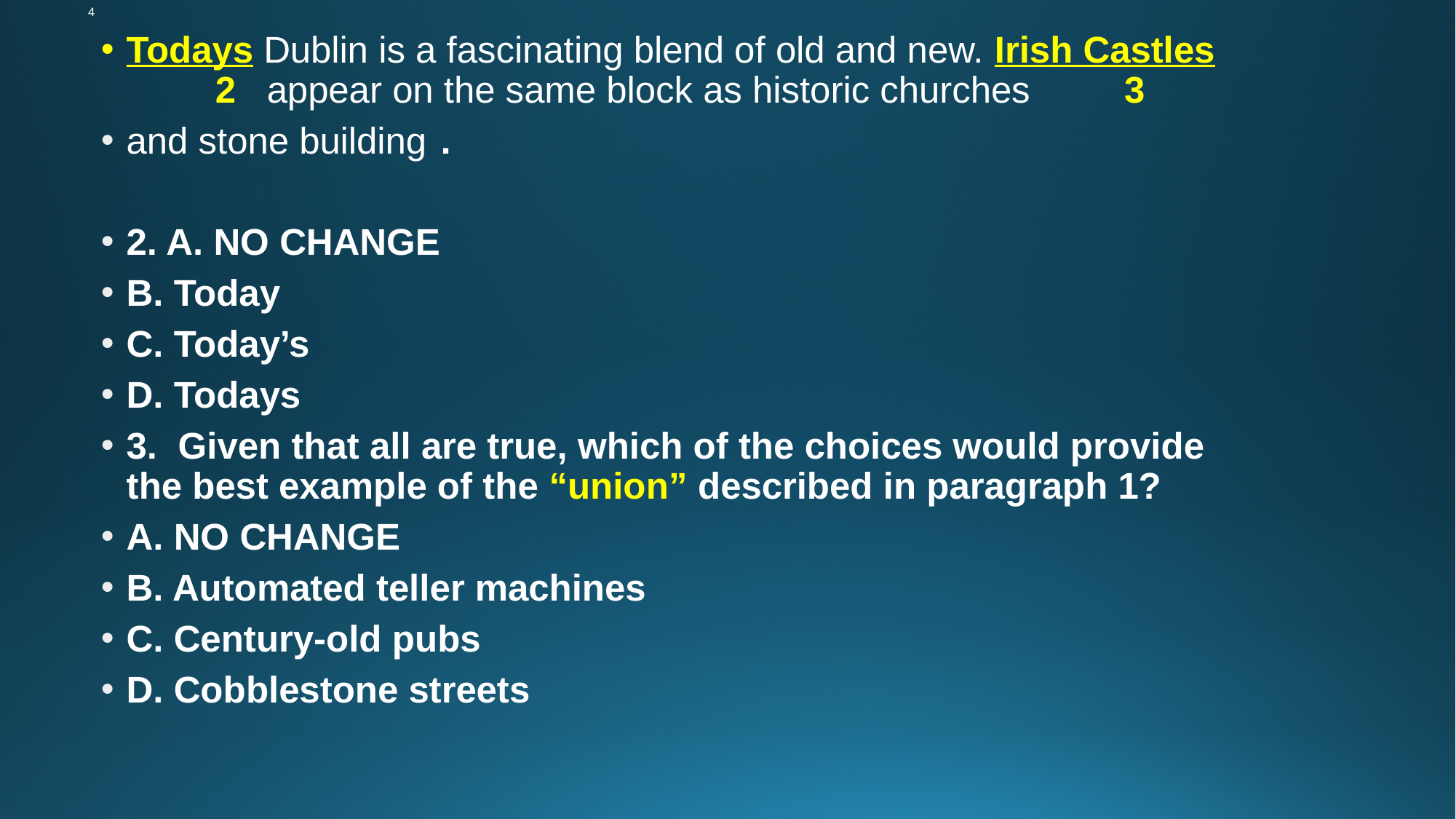

# 4
Todays Dublin is a fascinating blend of old and new. Irish Castles    	 2   appear on the same block as historic churches         3
and stone building	.

2. A. NO CHANGE
B. Today
C. Today’s
D. Todays
3.  Given that all are true, which of the choices would provide the best example of the “union” described in paragraph 1?
A. NO CHANGE
B. Automated teller machines
C. Century-old pubs
D. Cobblestone streets